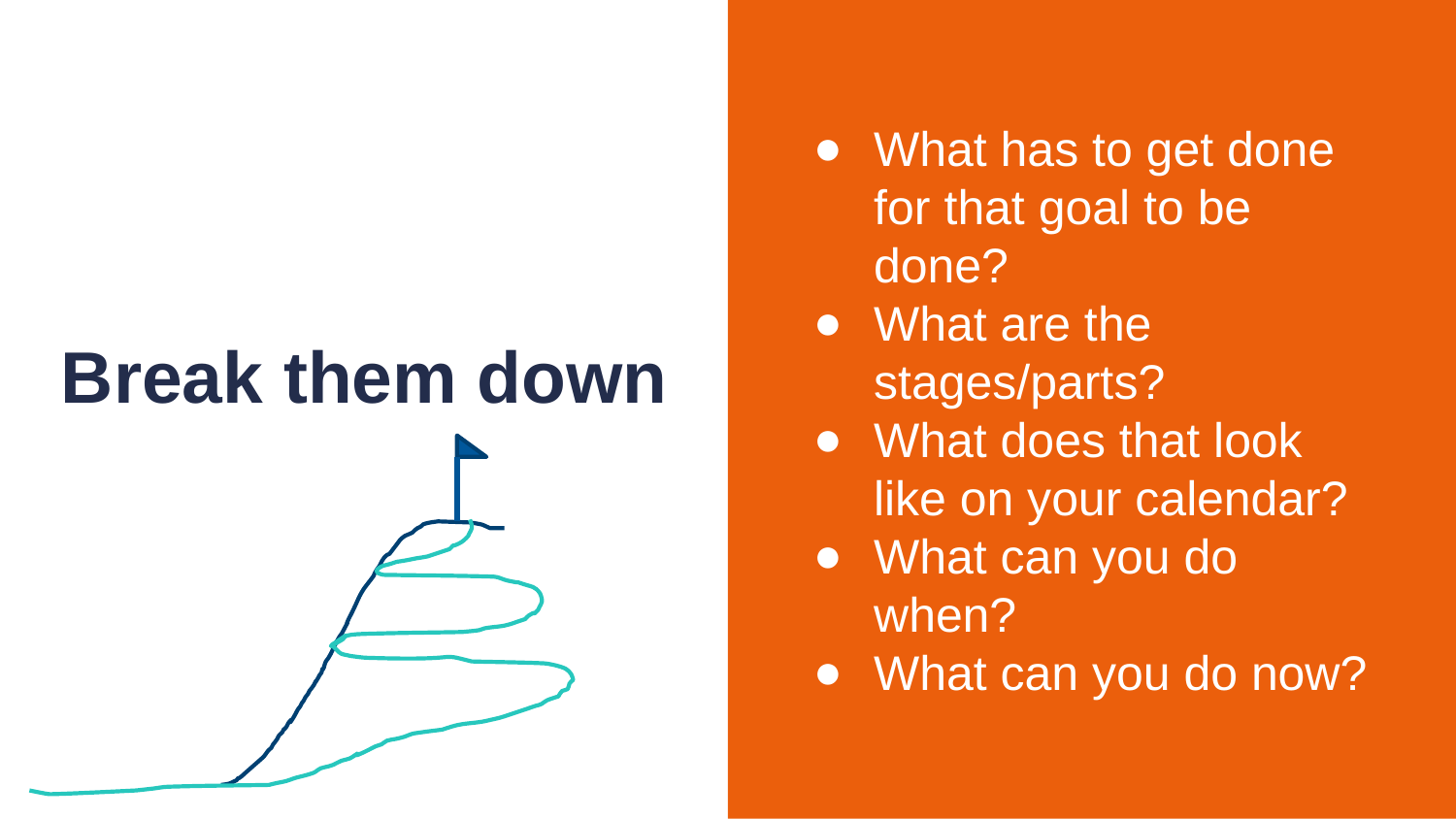

What has to get done for that goal to be done?
What are the stages/parts?
What does that look like on your calendar?
What can you do when?
What can you do now?
# Break them down